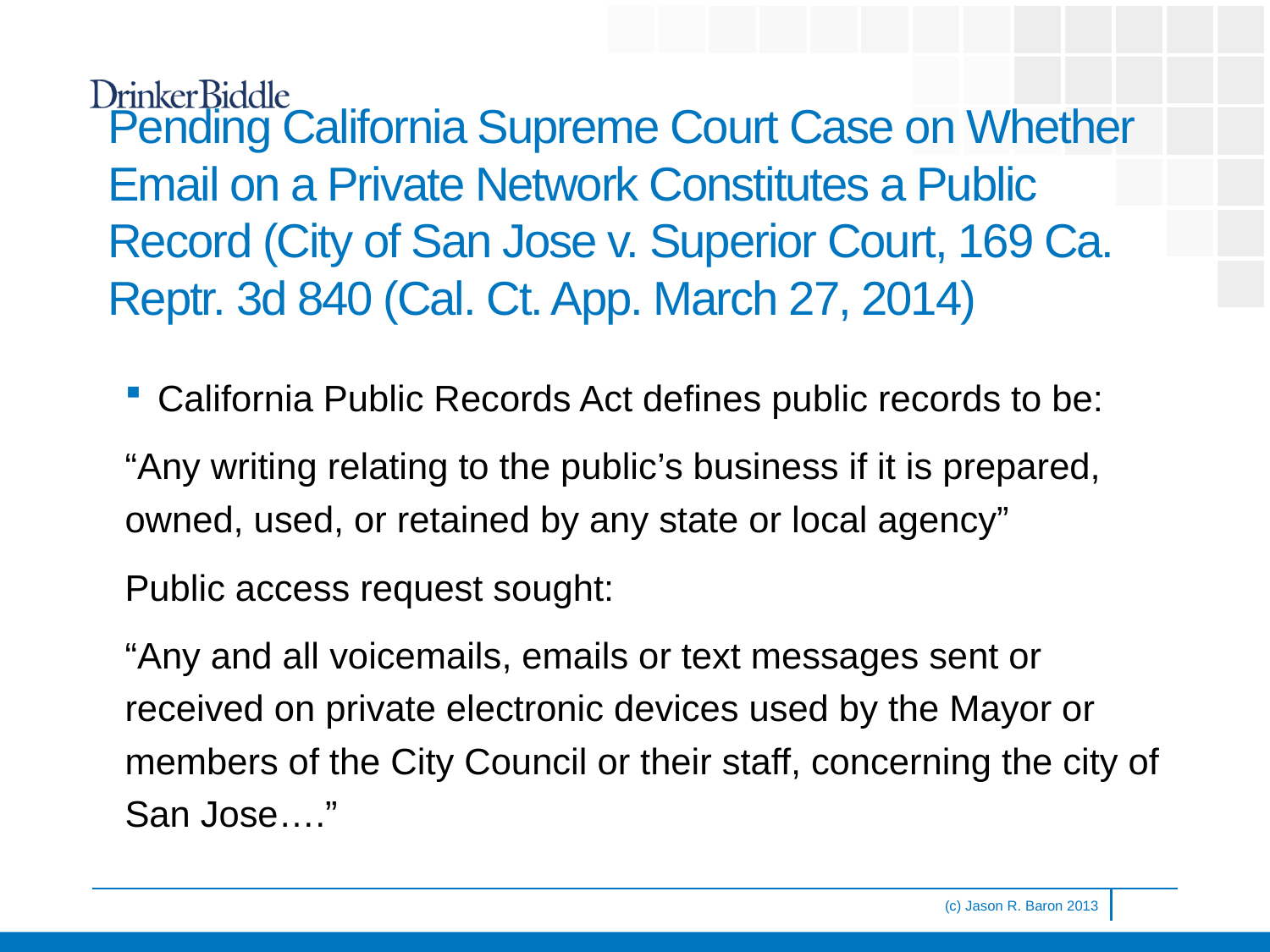

# Pending California Supreme Court Case on Whether Email on a Private Network Constitutes a Public Record (City of San Jose v. Superior Court, 169 Ca. Reptr. 3d 840 (Cal. Ct. App. March 27, 2014)
California Public Records Act defines public records to be:
	“Any writing relating to the public’s business if it is prepared, owned, used, or retained by any state or local agency”
Public access request sought:
	“Any and all voicemails, emails or text messages sent or received on private electronic devices used by the Mayor or members of the City Council or their staff, concerning the city of San Jose….”

(c) Jason R. Baron 2013